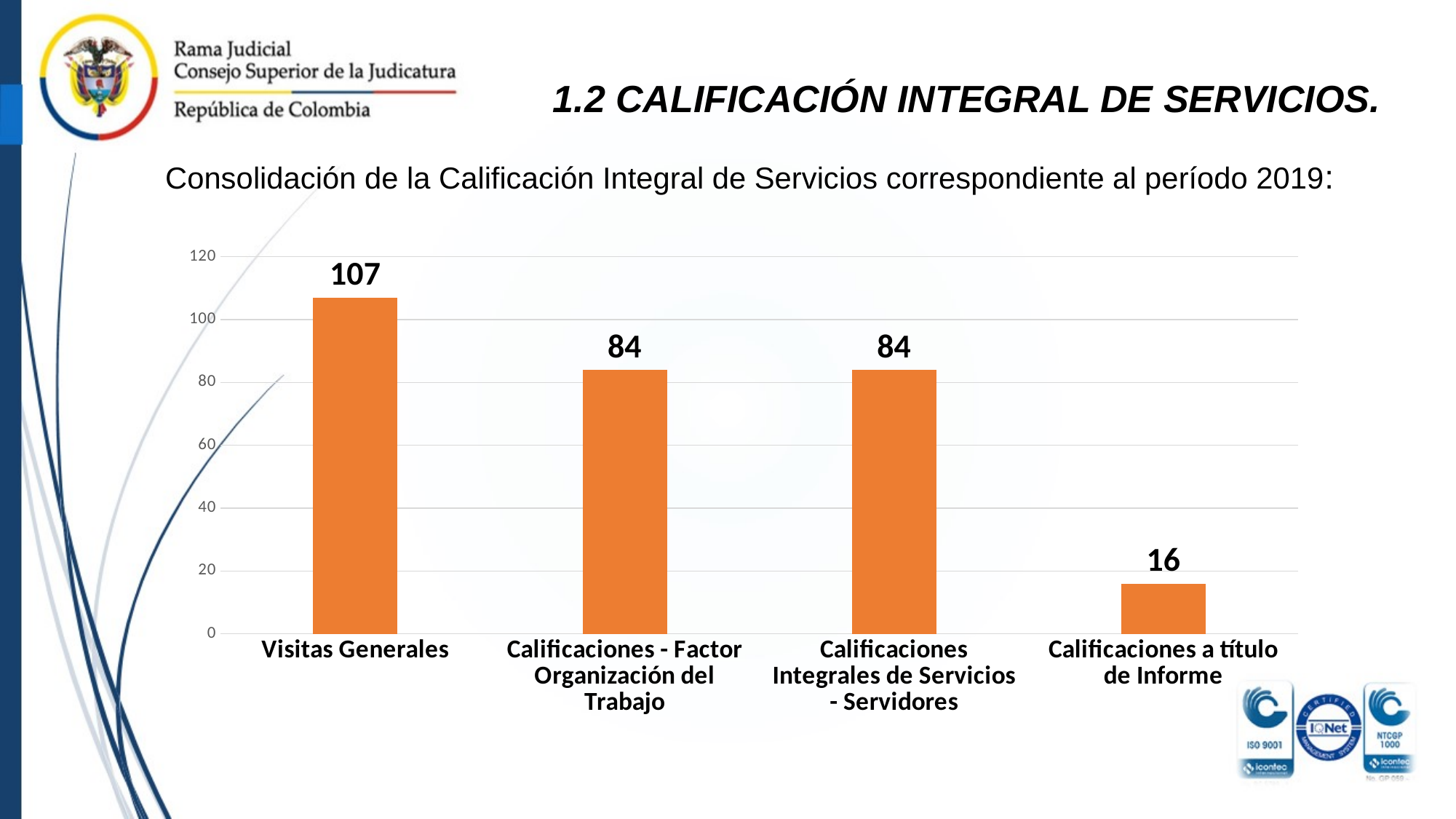

1.2 CALIFICACIÓN INTEGRAL DE SERVICIOS.
Consolidación de la Calificación Integral de Servicios correspondiente al período 2019:

### Chart

| Category |  |
|---|---|
| Visitas Generales | 107.0 |
| Calificaciones - Factor Organización del Trabajo | 84.0 |
| Calificaciones Integrales de Servicios - Servidores | 84.0 |
| Calificaciones a título de Informe | 16.0 |